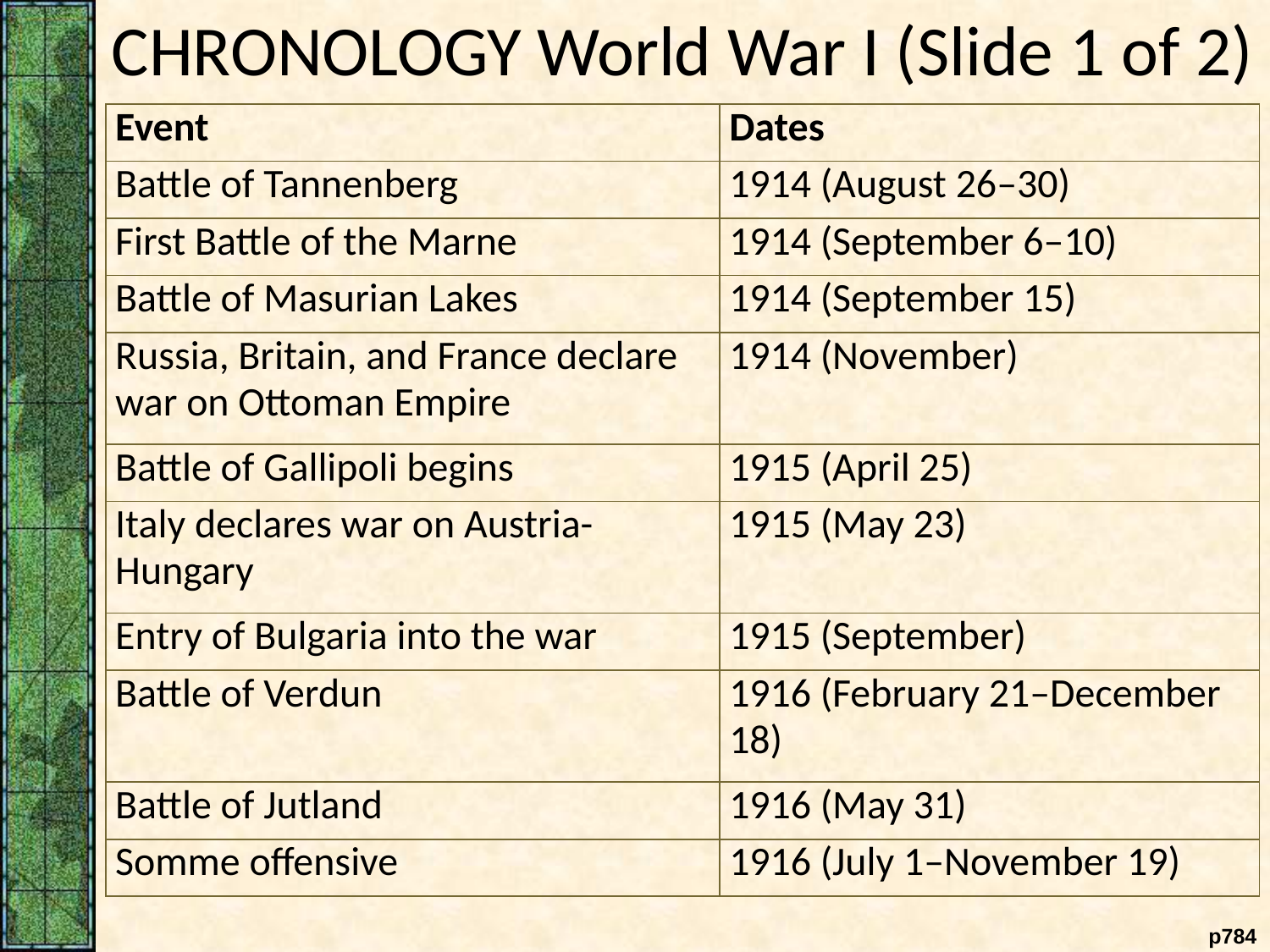

CHRONOLOGY World War I (Slide 1 of 2)
| Event | Dates |
| --- | --- |
| Battle of Tannenberg | 1914 (August 26–30) |
| First Battle of the Marne | 1914 (September 6–10) |
| Battle of Masurian Lakes | 1914 (September 15) |
| Russia, Britain, and France declare war on Ottoman Empire | 1914 (November) |
| Battle of Gallipoli begins | 1915 (April 25) |
| Italy declares war on Austria-Hungary | 1915 (May 23) |
| Entry of Bulgaria into the war | 1915 (September) |
| Battle of Verdun | 1916 (February 21–December 18) |
| Battle of Jutland | 1916 (May 31) |
| Somme offensive | 1916 (July 1–November 19) |
 p784